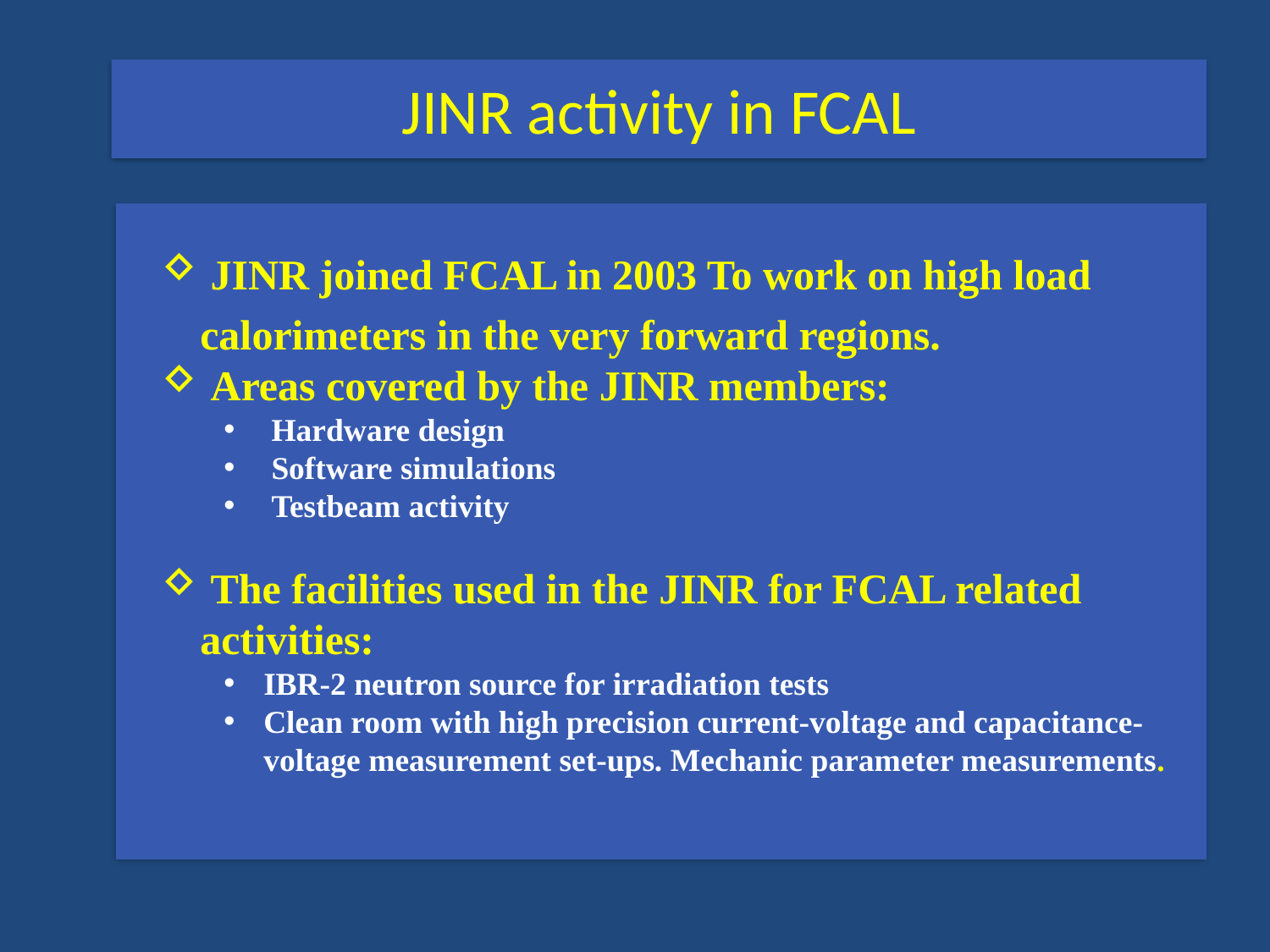

JINR activity in FCAL

 JINR joined FCAL in 2003 To work on high load calorimeters in the very forward regions.
 Areas covered by the JINR members:
Hardware design
Software simulations
Testbeam activity

 The facilities used in the JINR for FCAL related activities:
IBR-2 neutron source for irradiation tests
Clean room with high precision current-voltage and capacitance-voltage measurement set-ups. Mechanic parameter measurements.